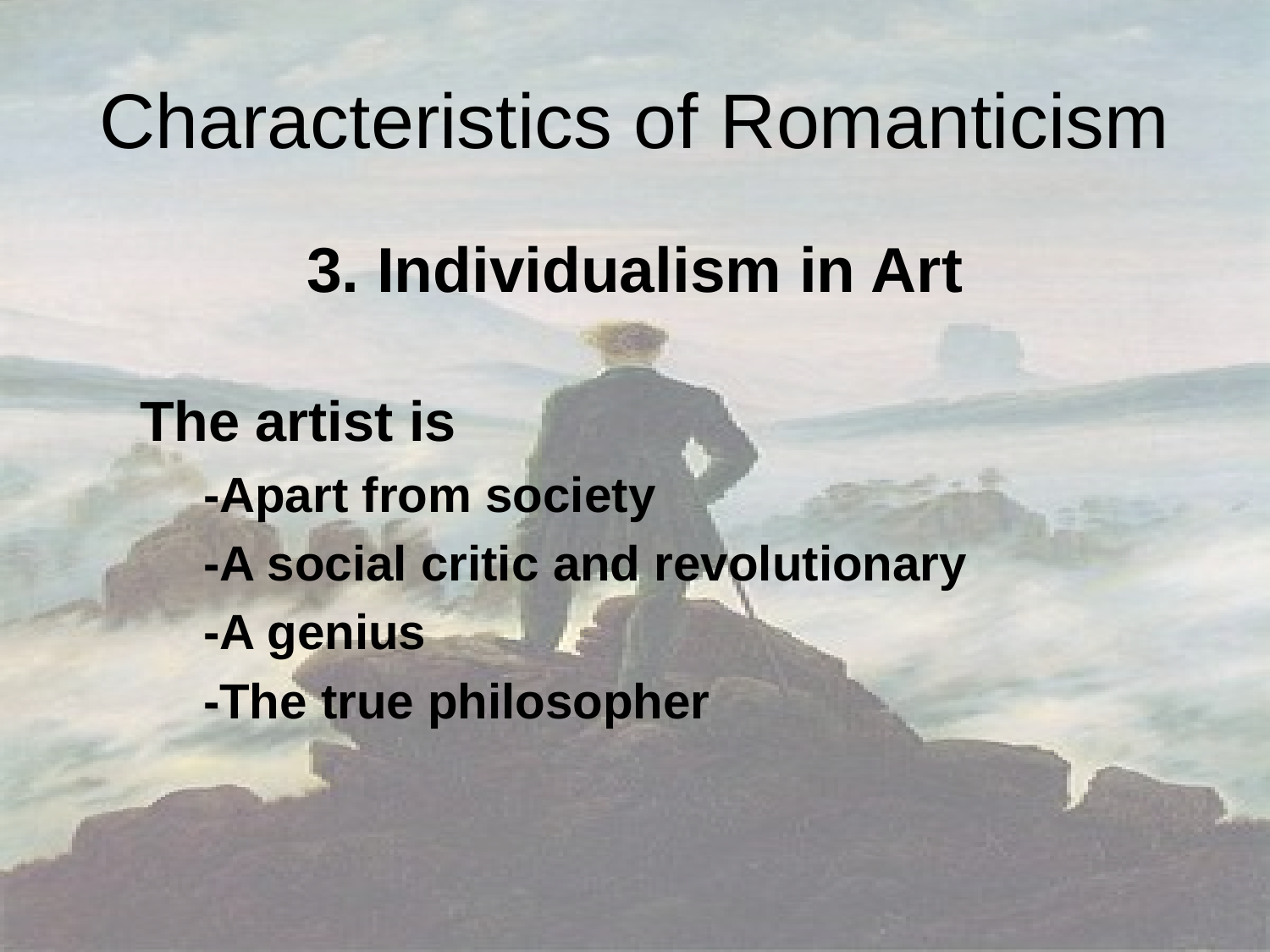

# Characteristics of Romanticism
3. Individualism in Art

The artist is
-Apart from society
-A social critic and revolutionary
-A genius
-The true philosopher